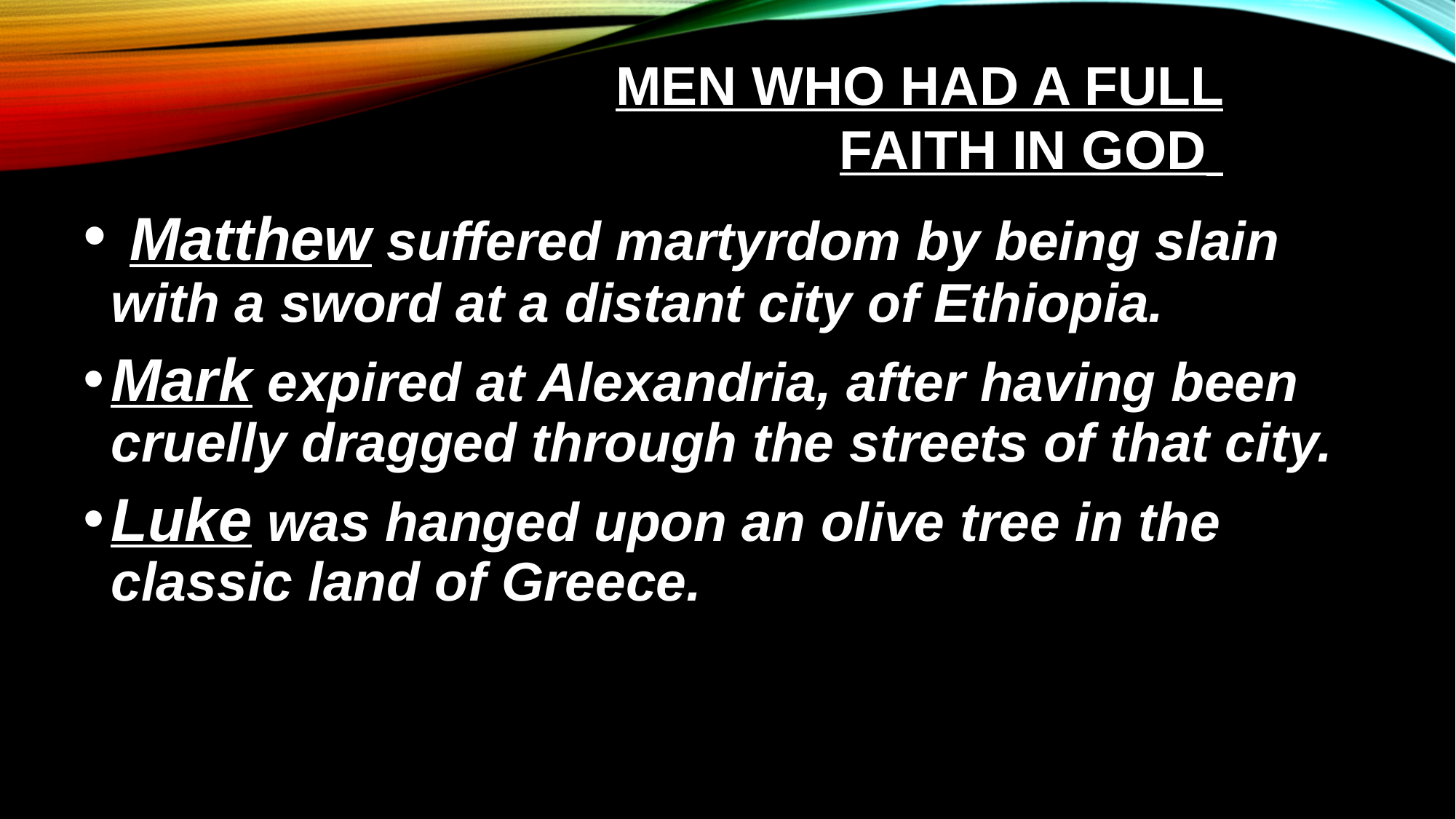

# Men Who Had a Full Faith in God
 Matthew suffered martyrdom by being slain with a sword at a distant city of Ethiopia.
Mark expired at Alexandria, after having been cruelly dragged through the streets of that city.
Luke was hanged upon an olive tree in the classic land of Greece.